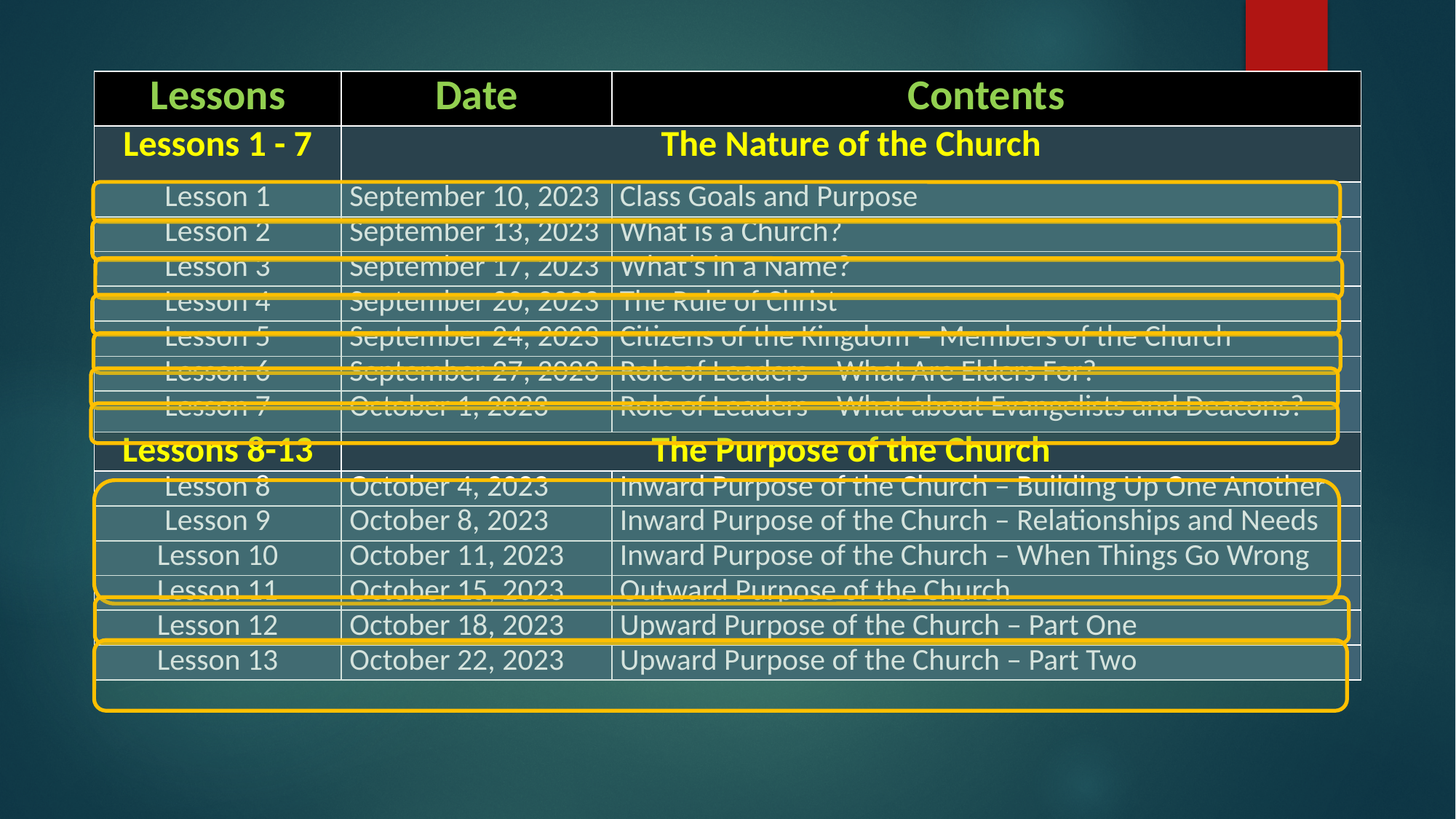

| Lessons | Date | Contents |
| --- | --- | --- |
| Lessons 1 - 7 | The Nature of the Church |  |
| Lesson 1 | September 10, 2023 | Class Goals and Purpose |
| Lesson 2 | September 13, 2023 | What is a Church? |
| Lesson 3 | September 17, 2023 | What’s in a Name? |
| Lesson 4 | September 20, 2023 | The Rule of Christ |
| Lesson 5 | September 24, 2023 | Citizens of the Kingdom – Members of the Church |
| Lesson 6 | September 27, 2023 | Role of Leaders – What Are Elders For? |
| Lesson 7 | October 1, 2023 | Role of Leaders – What about Evangelists and Deacons? |
| Lessons 8-13 | The Purpose of the Church |  |
| Lesson 8 | October 4, 2023 | Inward Purpose of the Church – Building Up One Another |
| Lesson 9 | October 8, 2023 | Inward Purpose of the Church – Relationships and Needs |
| Lesson 10 | October 11, 2023 | Inward Purpose of the Church – When Things Go Wrong |
| Lesson 11 | October 15, 2023 | Outward Purpose of the Church |
| Lesson 12 | October 18, 2023 | Upward Purpose of the Church – Part One |
| Lesson 13 | October 22, 2023 | Upward Purpose of the Church – Part Two |